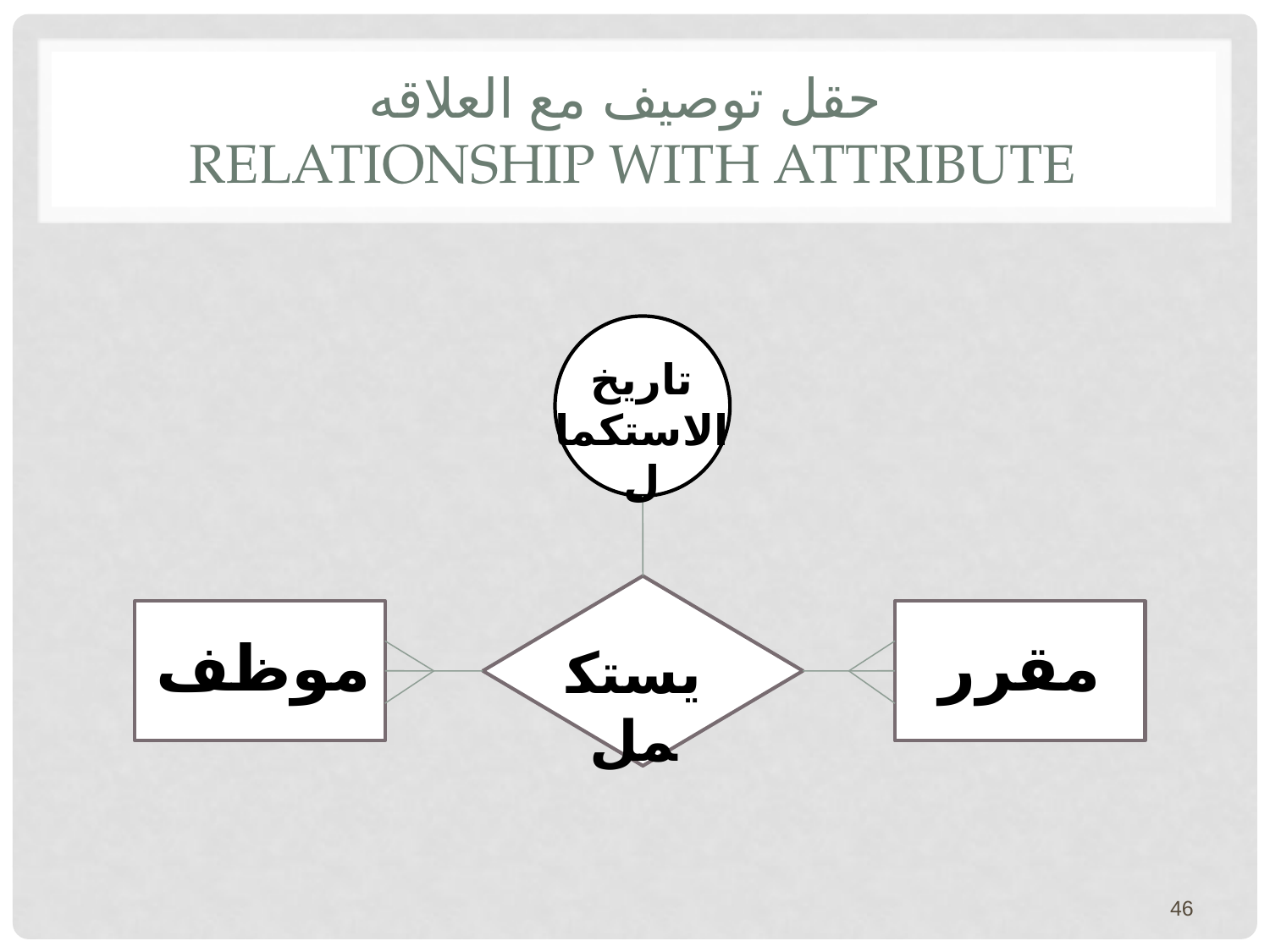

# حقل توصيف مع العلاقه Relationship with attribute

تاريخ الاستكمال

مقرر
موظف
يستكمل
46